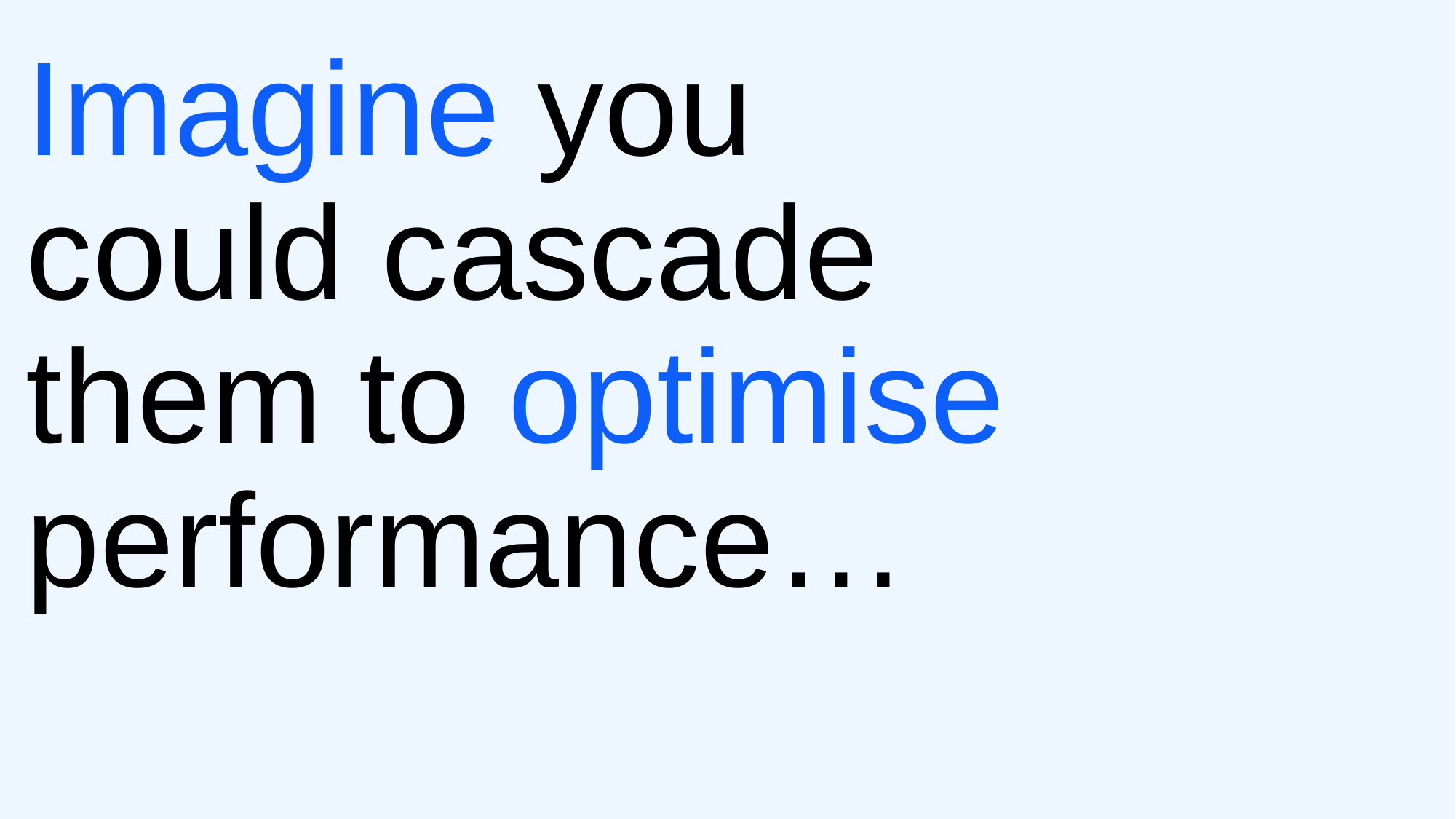

# Imagine you could cascade them to optimise performance…